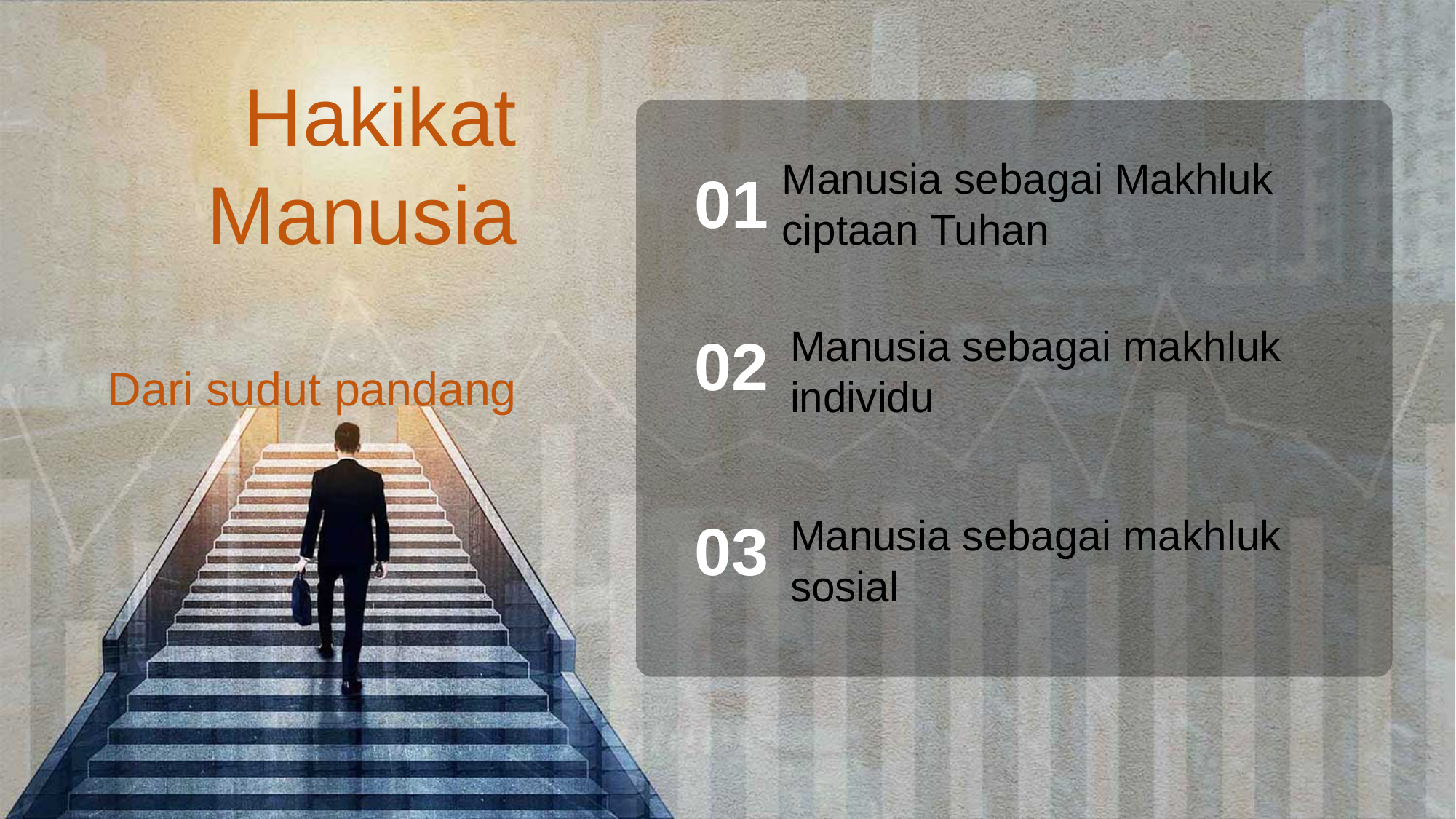

Hakikat Manusia

Dari sudut pandang

Manusia sebagai Makhluk ciptaan Tuhan
01
Manusia sebagai makhluk individu
02
03
Manusia sebagai makhluk sosial